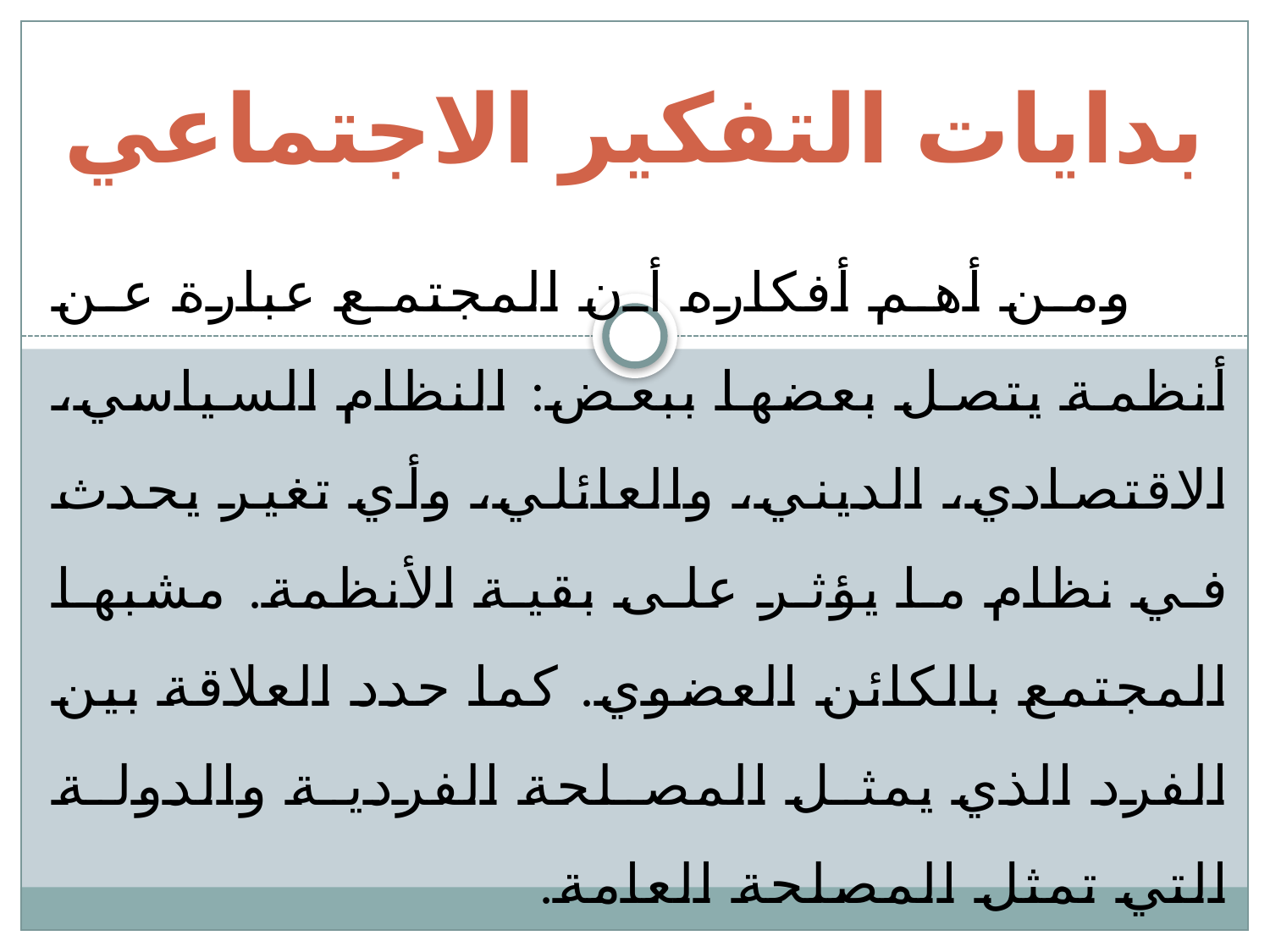

# بدايات التفكير الاجتماعي
ومن أهم أفكاره أن المجتمع عبارة عن أنظمة يتصل بعضها ببعض: النظام السياسي، الاقتصادي، الديني، والعائلي، وأي تغير يحدث في نظام ما يؤثر على بقية الأنظمة. مشبها المجتمع بالكائن العضوي. كما حدد العلاقة بين الفرد الذي يمثل المصلحة الفردية والدولة التي تمثل المصلحة العامة.